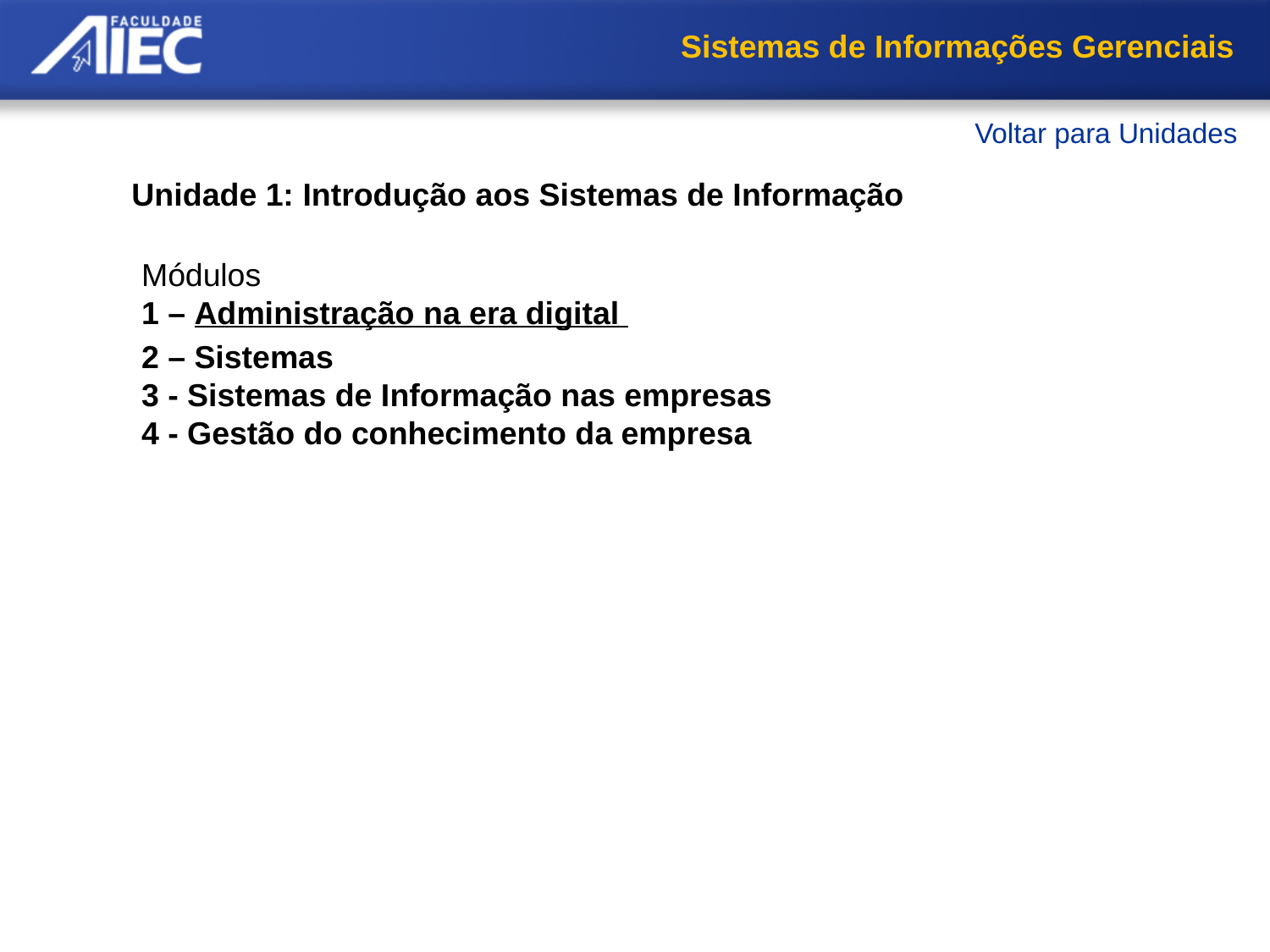

Sistemas de Informações Gerenciais
Voltar para Unidades
Unidade 1: Introdução aos Sistemas de Informação
Módulos
1 – Administração na era digital
     Administração na era digital
     Dados x Informações
     Transformando informações em conhecimento
     Gerando informações
     Resumo
2 – Sistemas
3 - Sistemas de Informação nas empresas
4 - Gestão do conhecimento da empresa